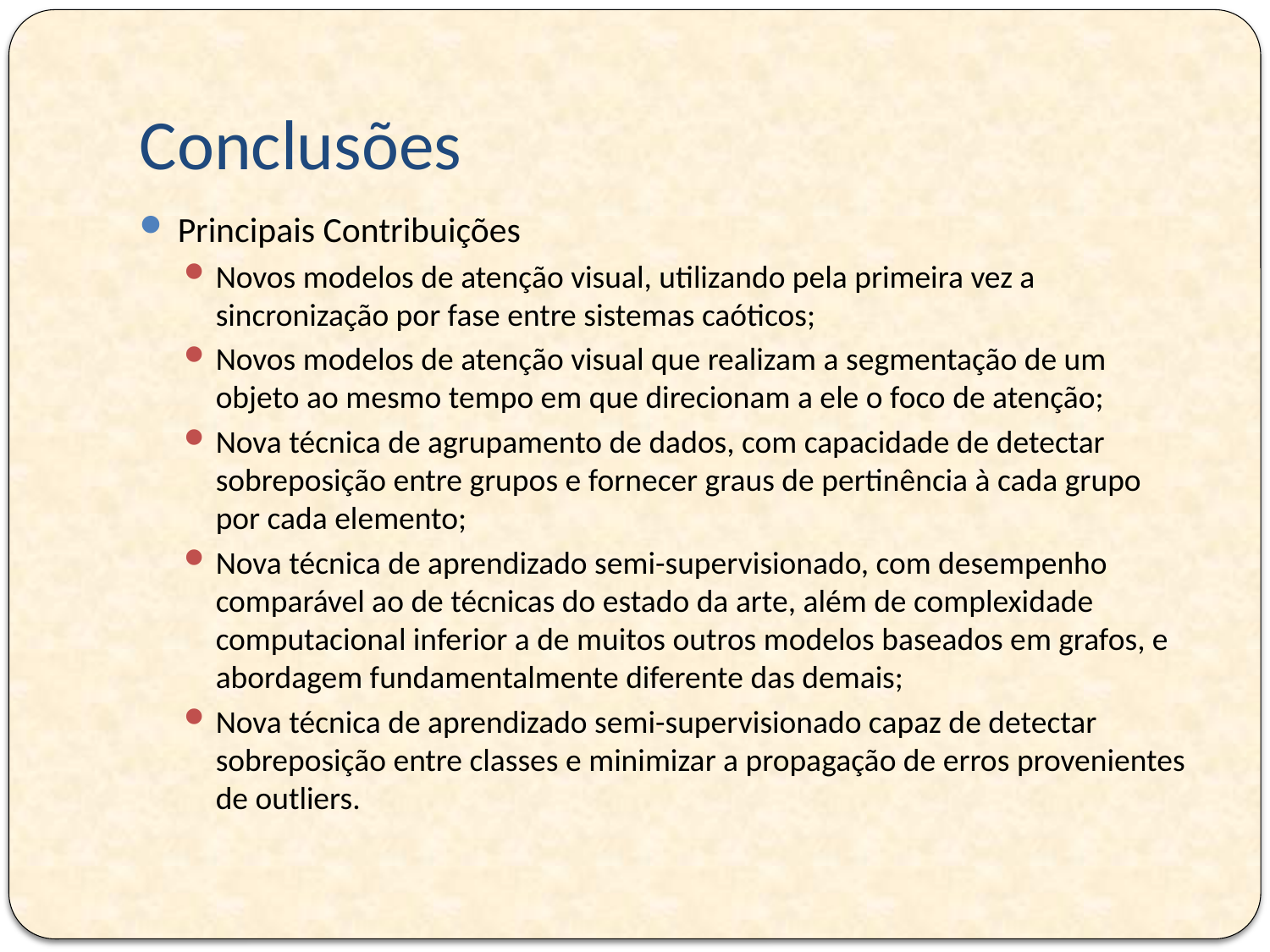

# Conclusões
Principais Contribuições
Novos modelos de atenção visual, utilizando pela primeira vez a sincronização por fase entre sistemas caóticos;
Novos modelos de atenção visual que realizam a segmentação de um objeto ao mesmo tempo em que direcionam a ele o foco de atenção;
Nova técnica de agrupamento de dados, com capacidade de detectar sobreposição entre grupos e fornecer graus de pertinência à cada grupo por cada elemento;
Nova técnica de aprendizado semi-supervisionado, com desempenho comparável ao de técnicas do estado da arte, além de complexidade computacional inferior a de muitos outros modelos baseados em grafos, e abordagem fundamentalmente diferente das demais;
Nova técnica de aprendizado semi-supervisionado capaz de detectar sobreposição entre classes e minimizar a propagação de erros provenientes de outliers.